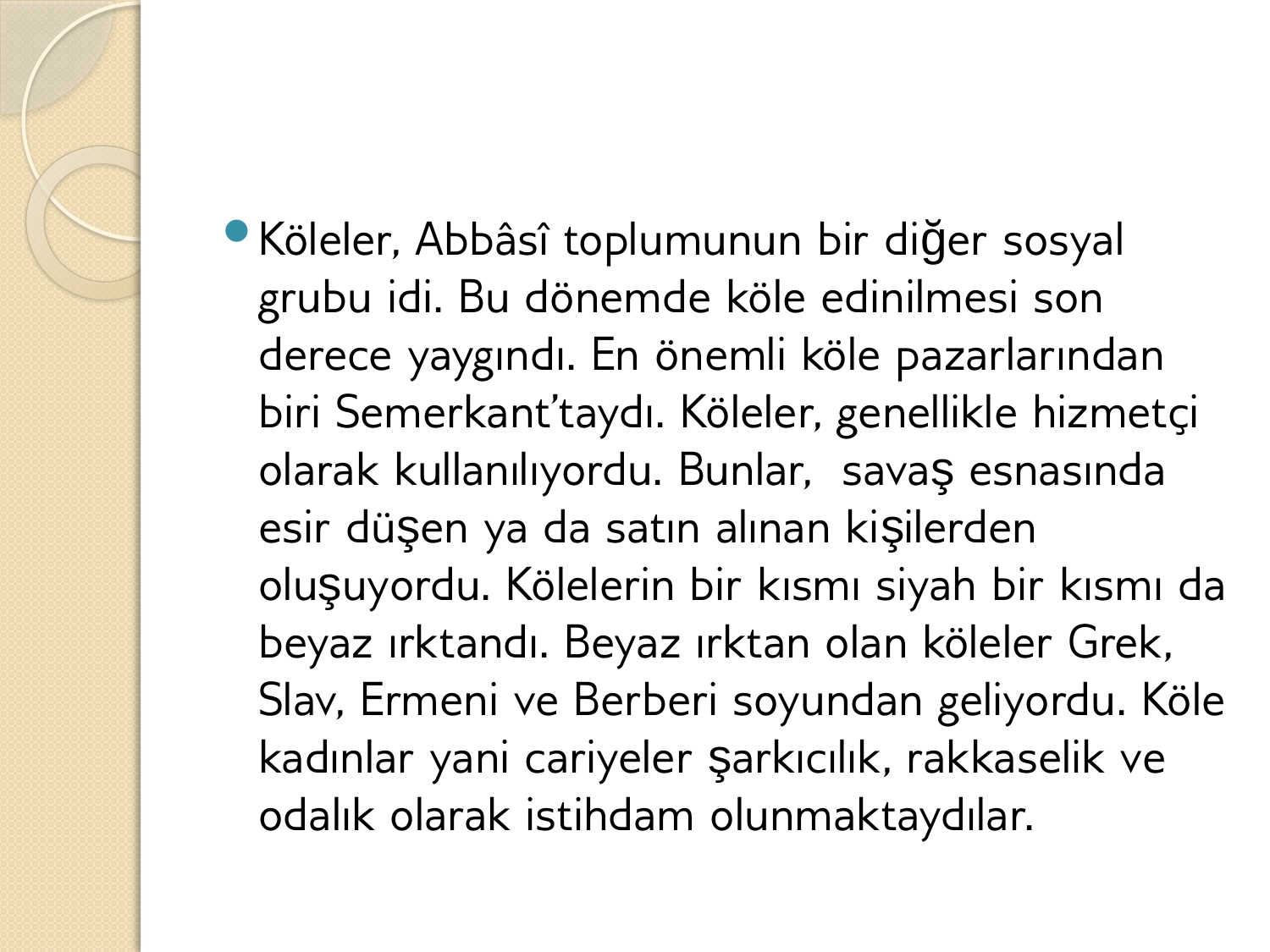

#
Köleler, Abbâsî toplumunun bir diğer sosyal grubu idi. Bu dönemde köle edinilmesi son derece yaygındı. En önemli köle pazarlarından biri Semerkant’taydı. Köleler, genellikle hizmetçi olarak kullanılıyordu. Bunlar,  savaş esnasında esir düşen ya da satın alınan kişilerden oluşuyordu. Kölelerin bir kısmı siyah bir kısmı da beyaz ırktandı. Beyaz ırktan olan köleler Grek, Slav, Ermeni ve Berberi soyundan geliyordu. Köle kadınlar yani cariyeler şarkıcılık, rakkaselik ve odalık olarak istihdam olunmaktaydılar.